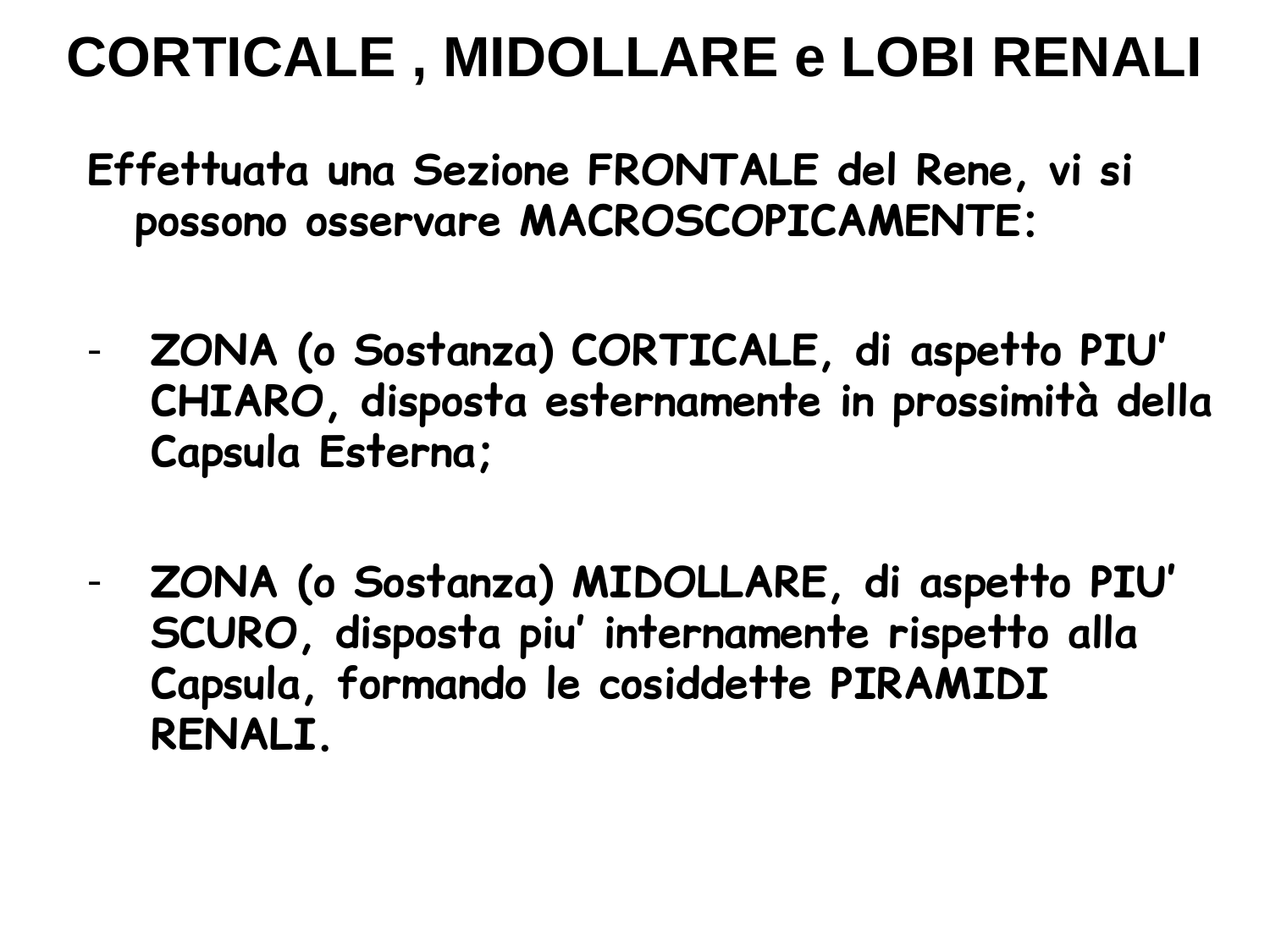

# CORTICALE , MIDOLLARE e LOBI RENALI
Effettuata una Sezione FRONTALE del Rene, vi si possono osservare MACROSCOPICAMENTE:

ZONA (o Sostanza) CORTICALE, di aspetto PIU’ CHIARO, disposta esternamente in prossimità della Capsula Esterna;

ZONA (o Sostanza) MIDOLLARE, di aspetto PIU’ SCURO, disposta piu’ internamente rispetto alla Capsula, formando le cosiddette PIRAMIDI RENALI.